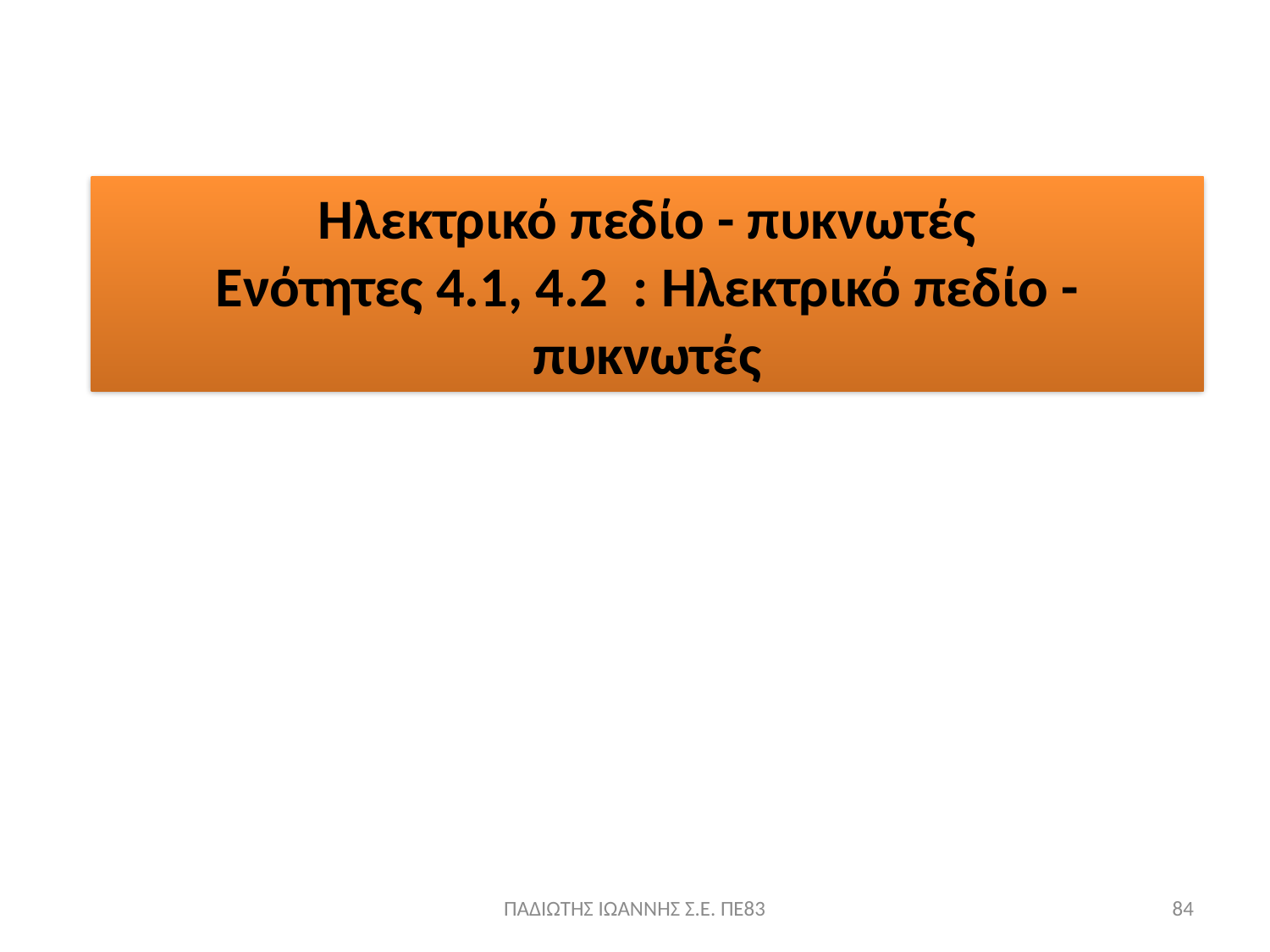

Ηλεκτρικό πεδίο - πυκνωτές
Ενότητες 4.1, 4.2  : Ηλεκτρικό πεδίο - πυκνωτές
ΠΑΔΙΩΤΗΣ ΙΩΑΝΝΗΣ Σ.Ε. ΠΕ83
84